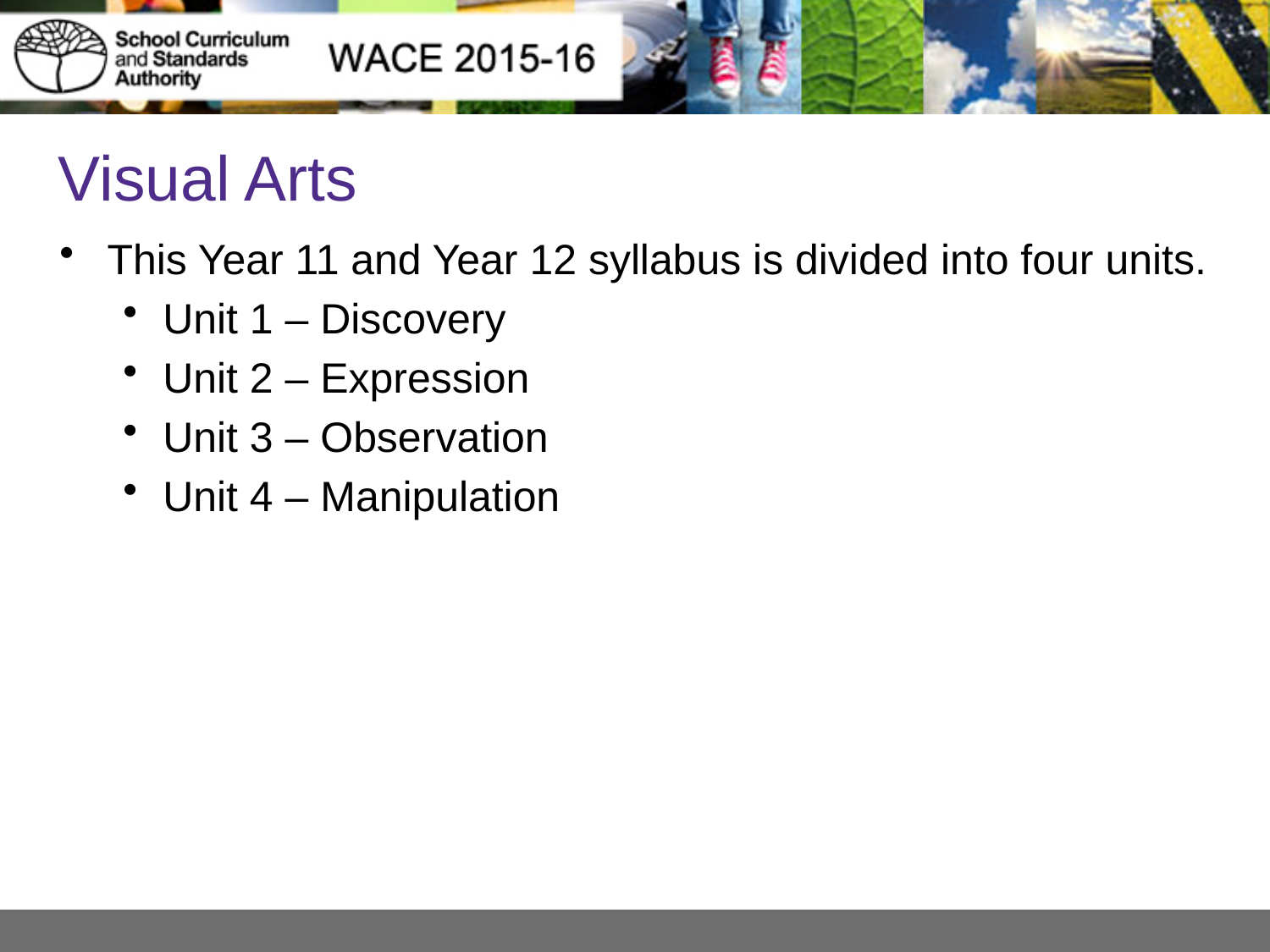

# Visual Arts
This Year 11 and Year 12 syllabus is divided into four units.
Unit 1 – Discovery
Unit 2 – Expression
Unit 3 – Observation
Unit 4 – Manipulation